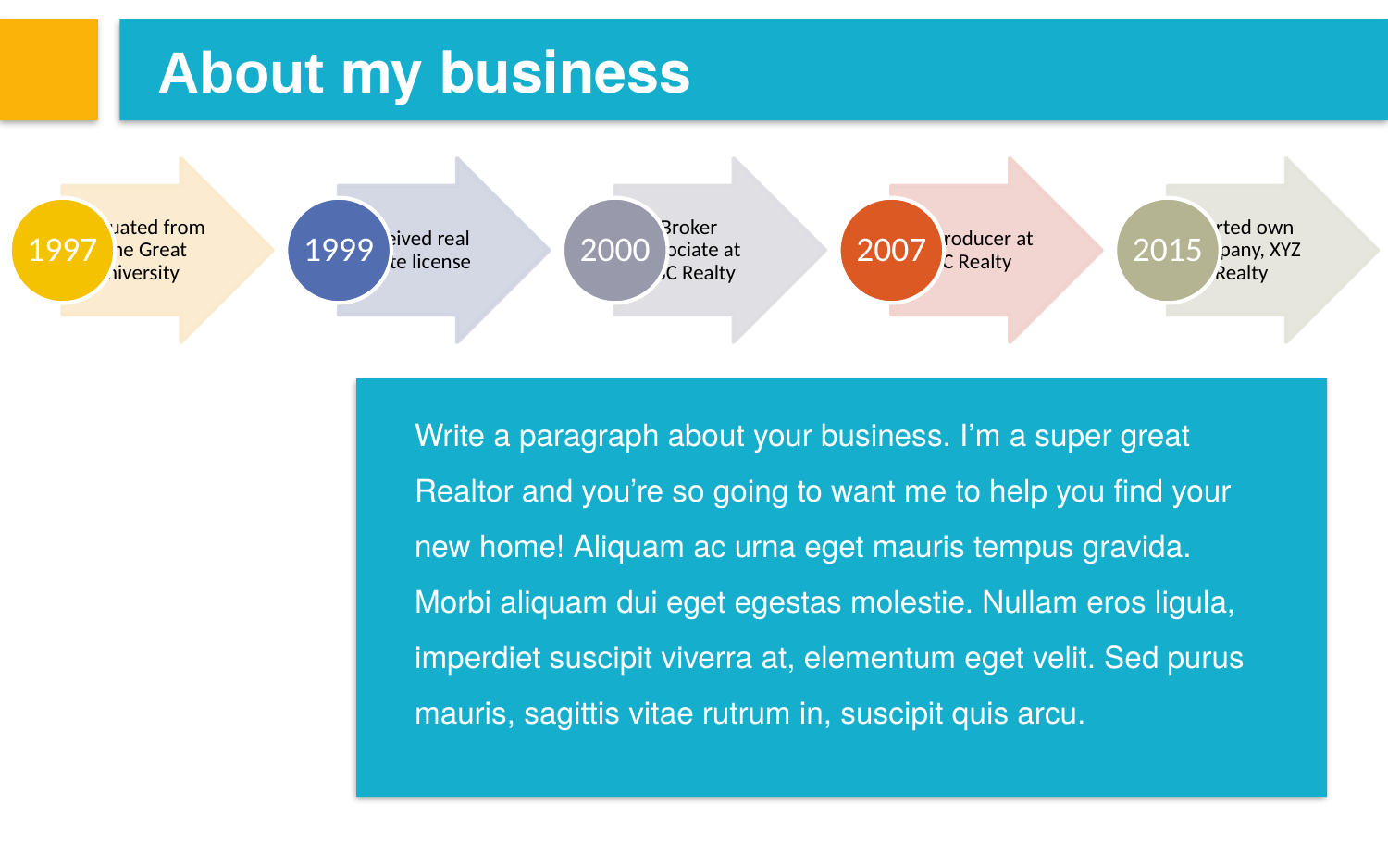

# About my business
Graduated from Some Great University
1997
Received real estate license
1999
Broker Associate at ABC Realty
2000
Top producer at ABC Realty
2007
Started own company, XYZ Realty
2015

Write a paragraph about your business. I’m a super great Realtor and you’re so going to want me to help you find your new home! Aliquam ac urna eget mauris tempus gravida. Morbi aliquam dui eget egestas molestie. Nullam eros ligula, imperdiet suscipit viverra at, elementum eget velit. Sed purus mauris, sagittis vitae rutrum in, suscipit quis arcu.